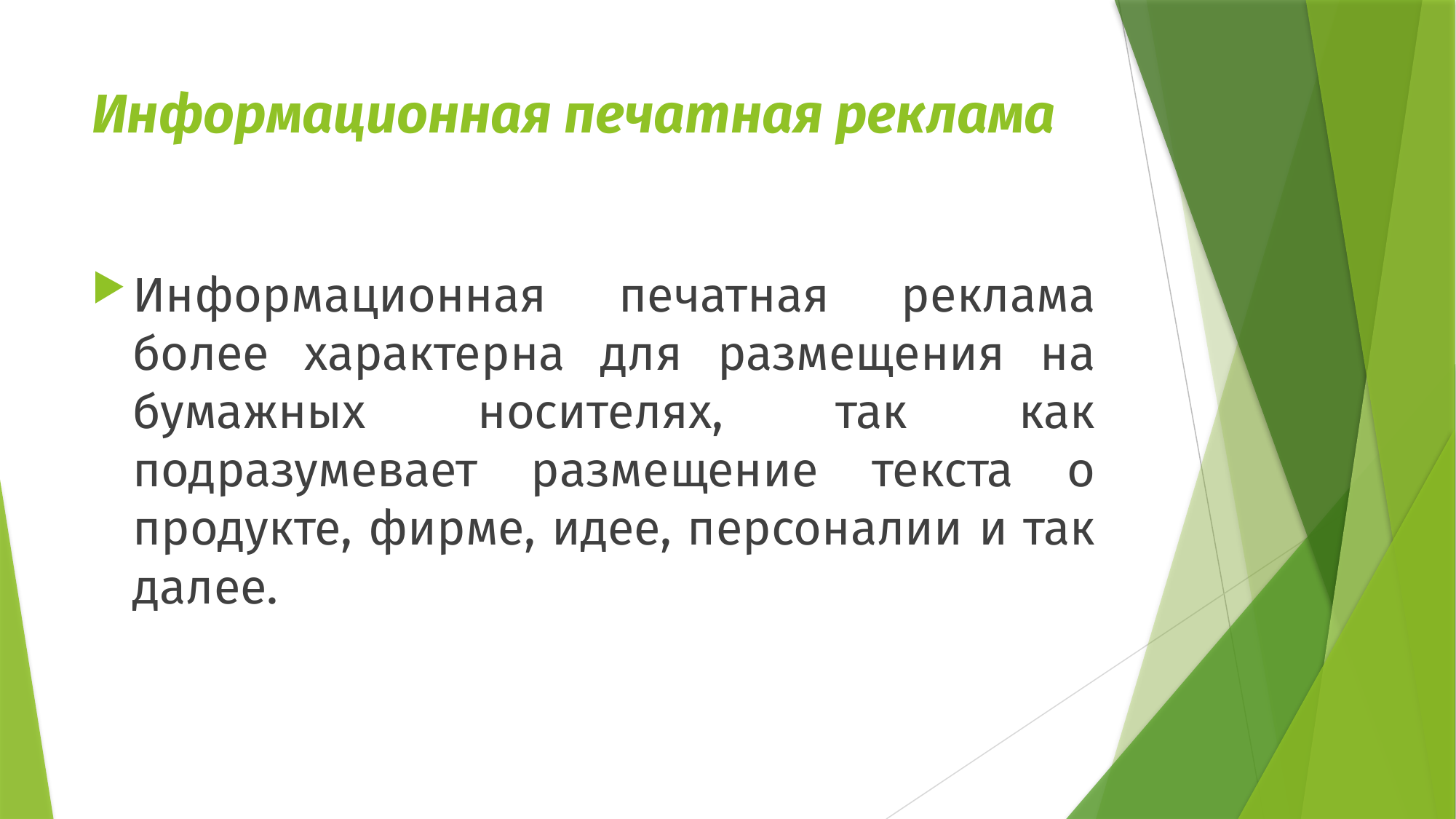

# Информационная печатная реклама
Информационная печатная реклама более характерна для размещения на бумажных носителях, так как подразумевает размещение текста о продукте, фирме, идее, персоналии и так далее.